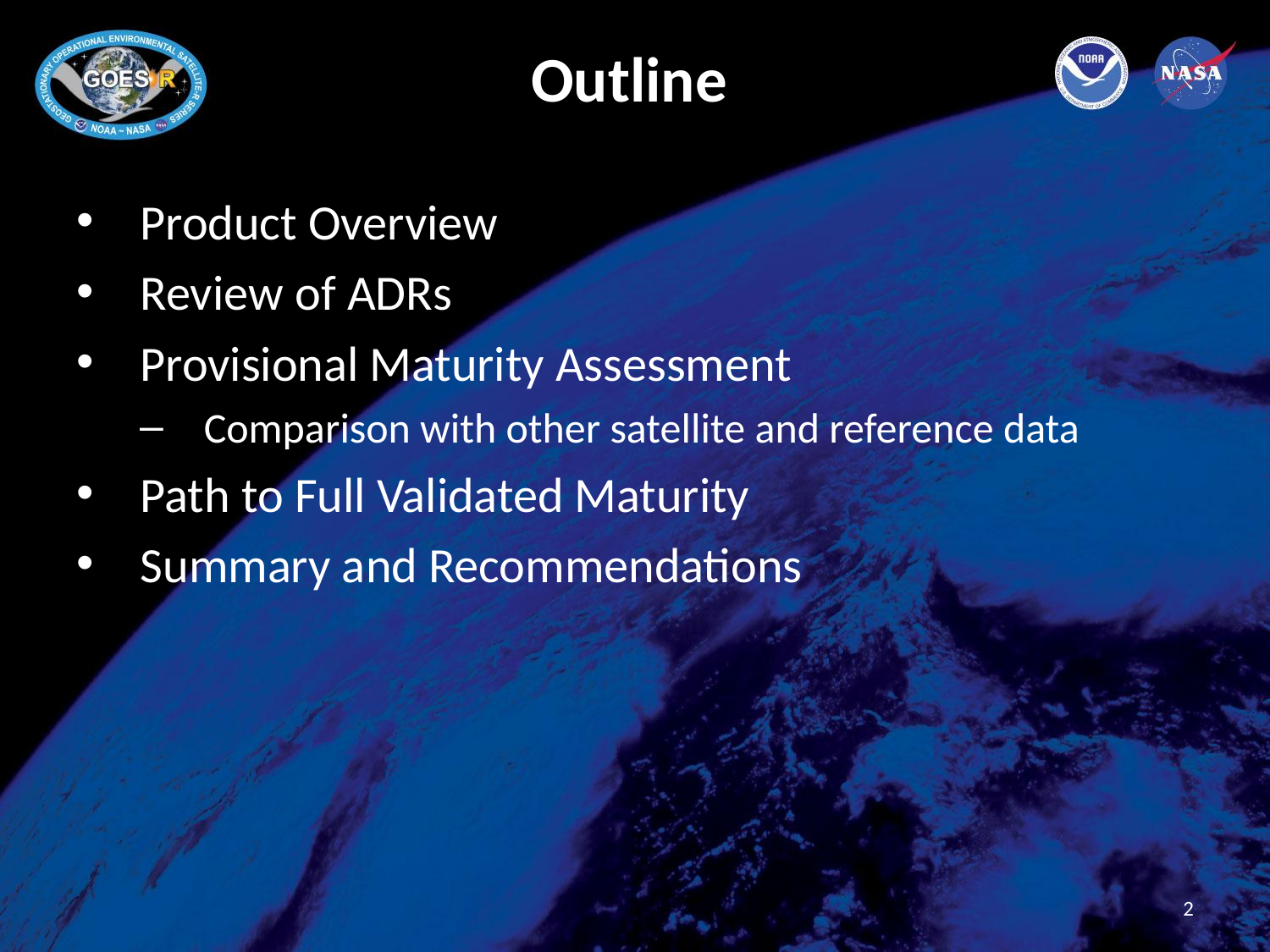

# Outline
Product Overview
Review of ADRs
Provisional Maturity Assessment
Comparison with other satellite and reference data
Path to Full Validated Maturity
Summary and Recommendations
2